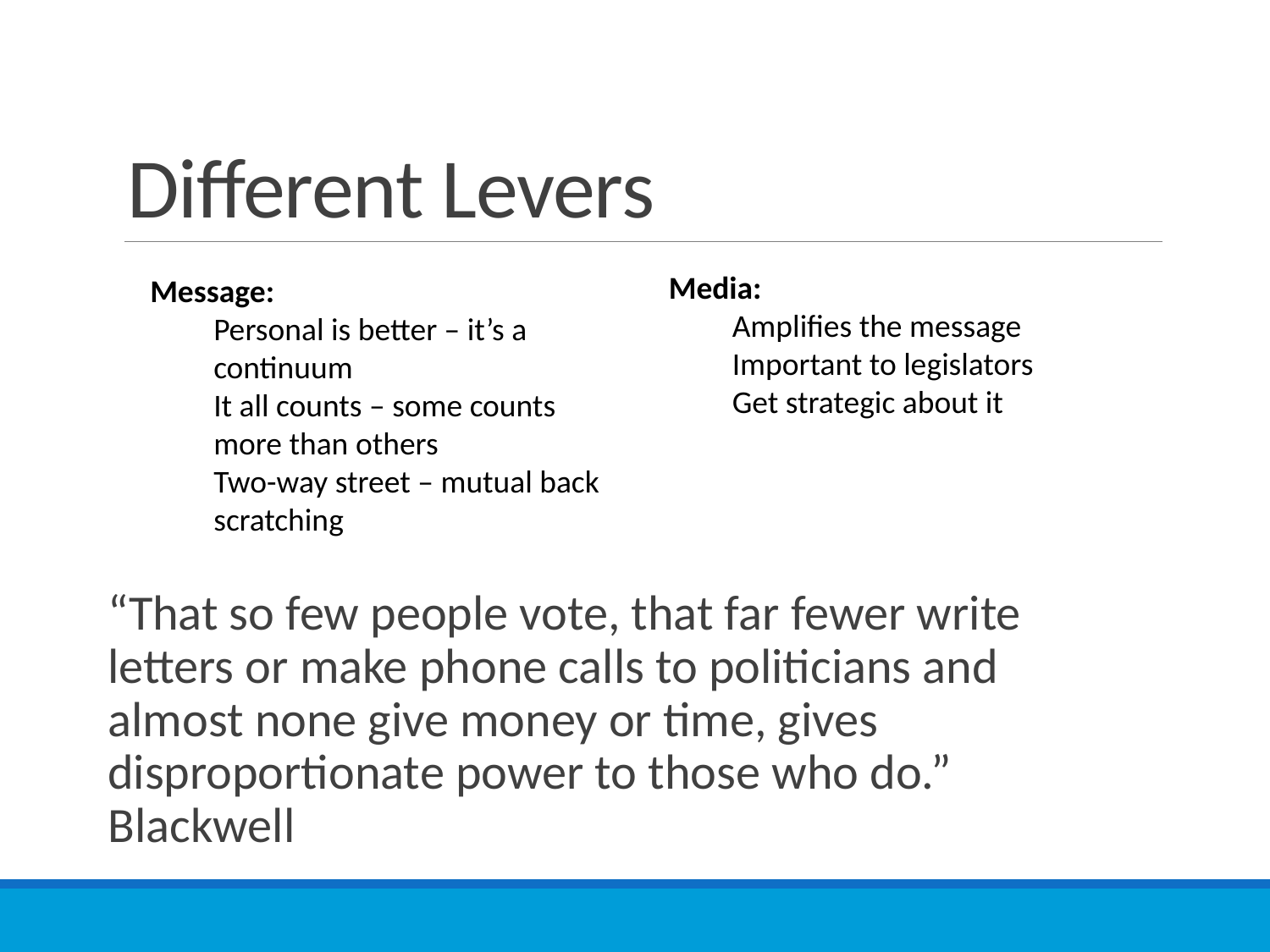

# Different Levers
Media:
Amplifies the message
Important to legislators
Get strategic about it
Message:
Personal is better – it’s a continuum
It all counts – some counts more than others
Two-way street – mutual back scratching

“That so few people vote, that far fewer write letters or make phone calls to politicians and   almost none give money or time, gives disproportionate power to those who do.”  Blackwell